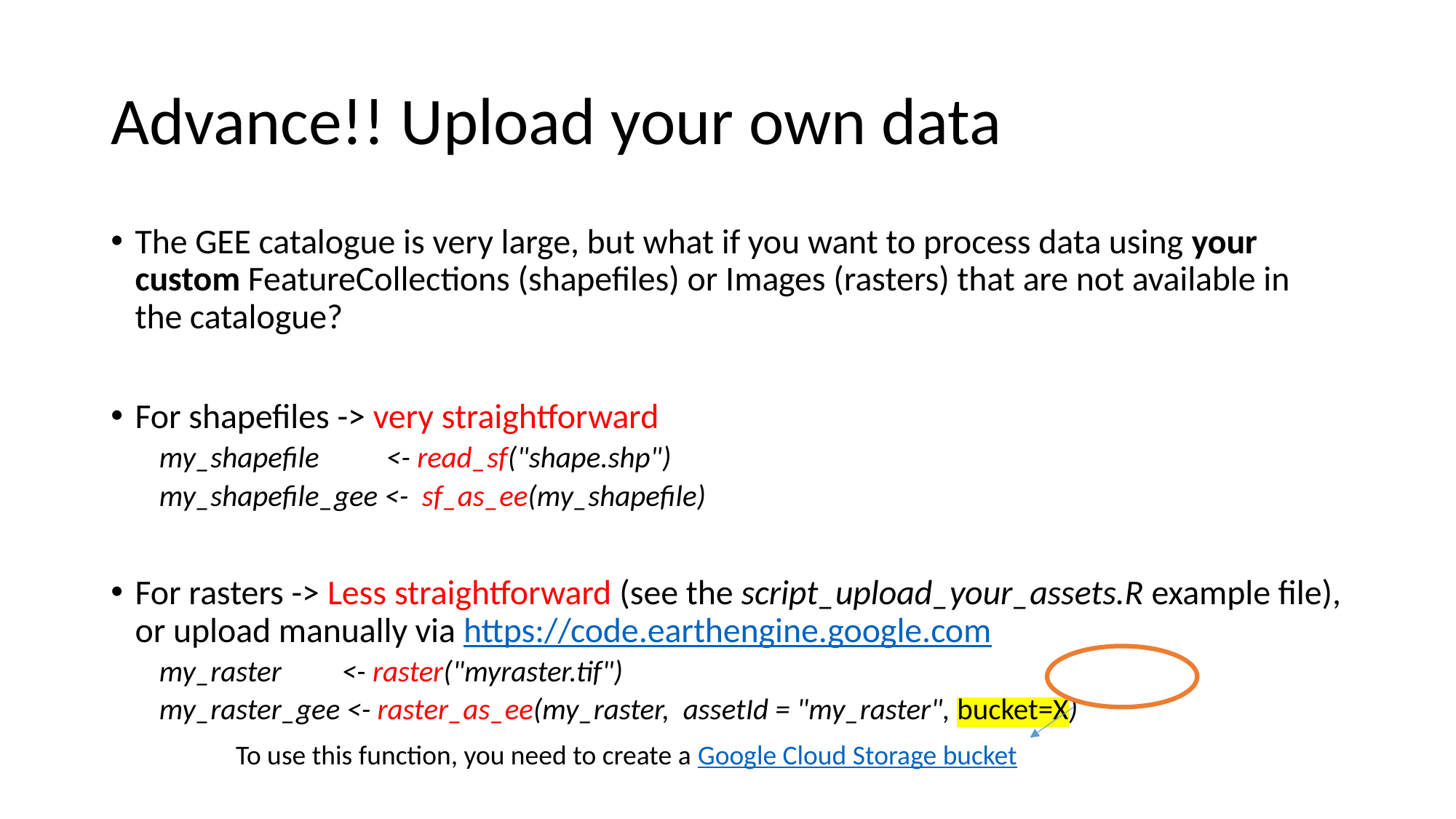

# Advance!! Upload your own data
The GEE catalogue is very large, but what if you want to process data using your custom FeatureCollections (shapefiles) or Images (rasters) that are not available in the catalogue?

For shapefiles -> very straightforward
my_shapefile          <- read_sf("shape.shp")
my_shapefile_gee <-  sf_as_ee(my_shapefile)

For rasters -> Less straightforward (see the script_upload_your_assets.R example file), or upload manually via https://code.earthengine.google.com
my_raster         <- raster("myraster.tif")
my_raster_gee <- raster_as_ee(my_raster,  assetId = "my_raster", bucket=X)

To use this function, you need to create a Google Cloud Storage bucket